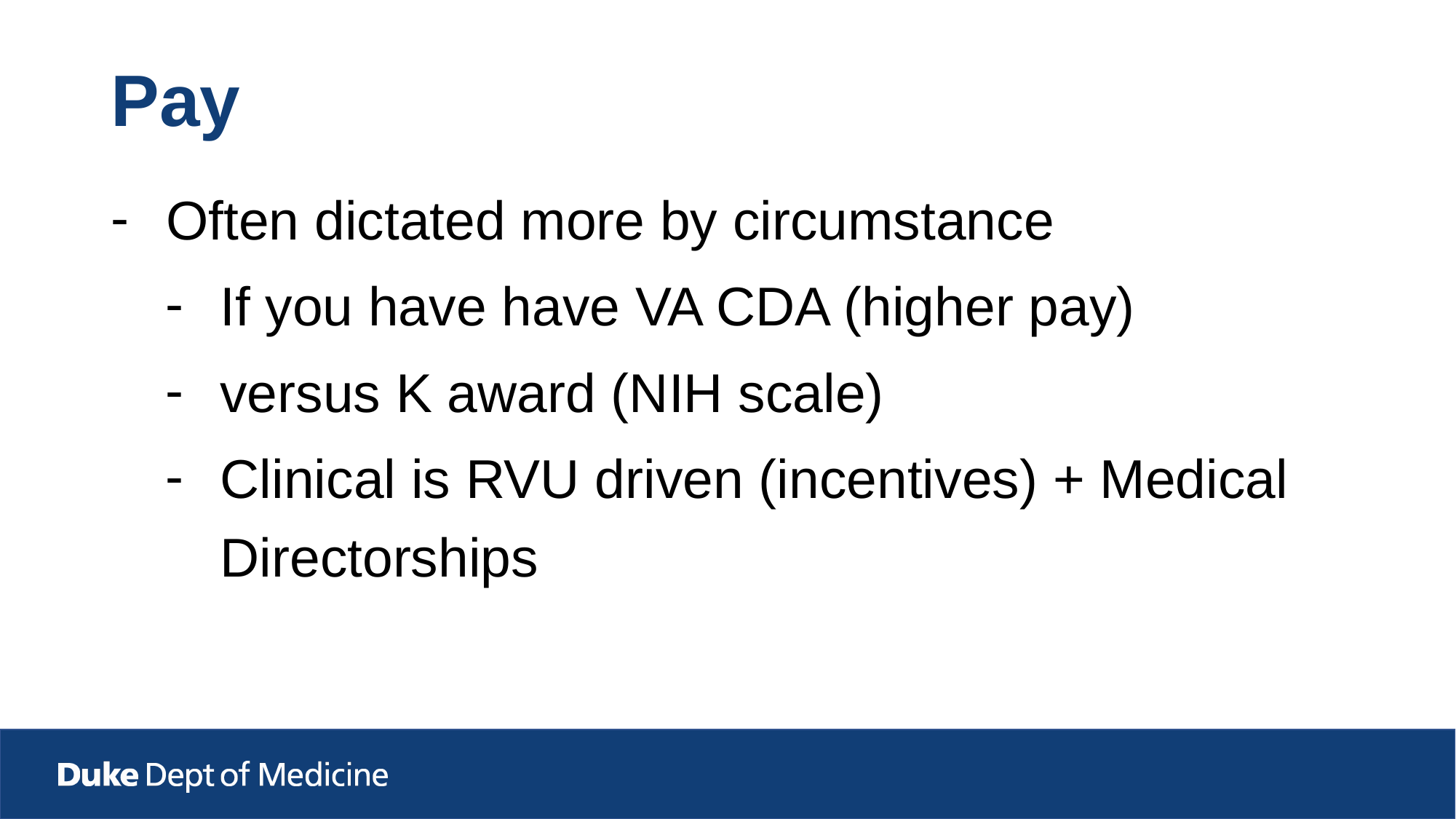

# Pay
Often dictated more by circumstance
If you have have VA CDA (higher pay)
versus K award (NIH scale)
Clinical is RVU driven (incentives) + Medical Directorships